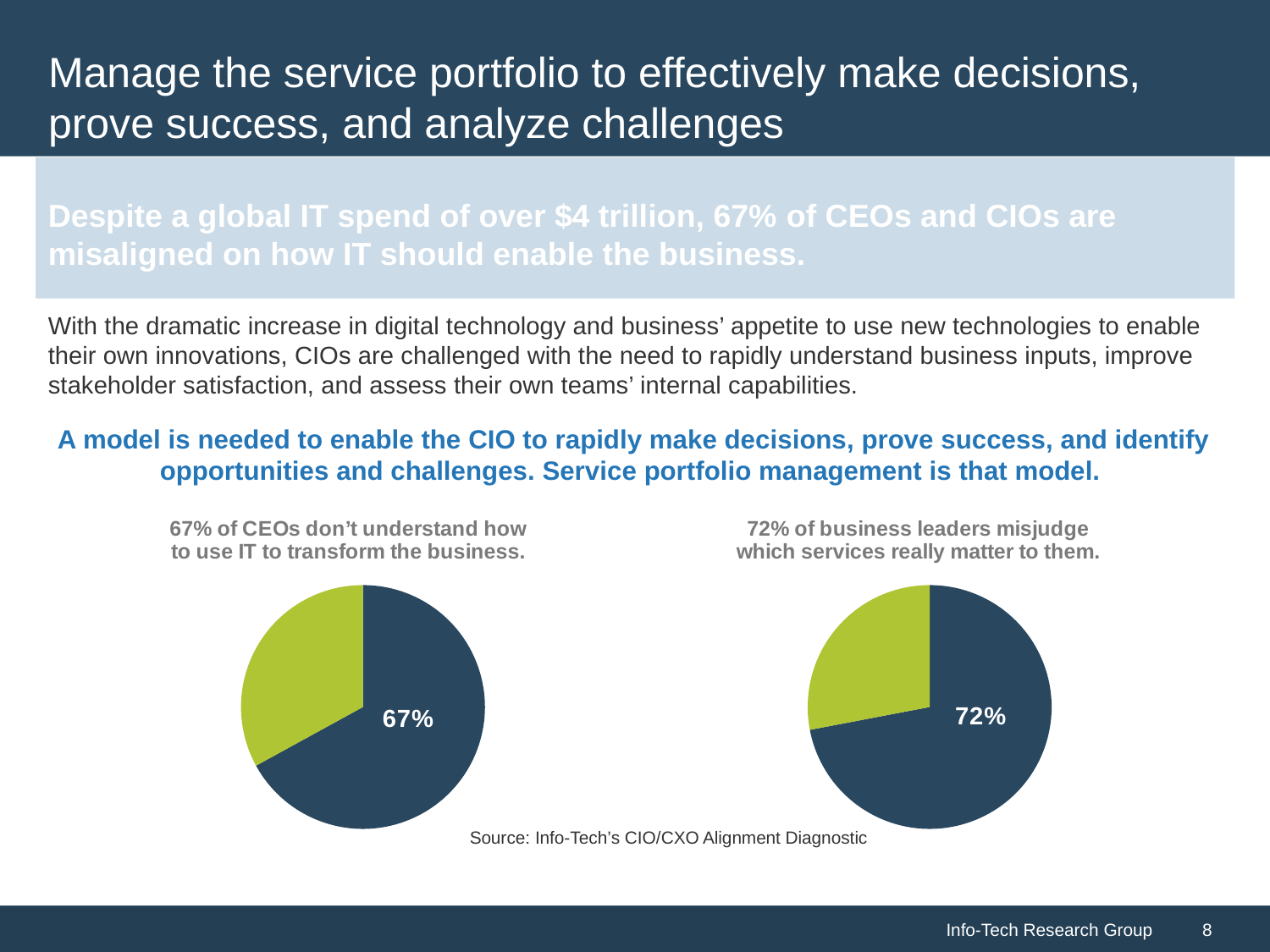

# Manage the service portfolio to effectively make decisions, prove success, and analyze challenges

Despite a global IT spend of over $4 trillion, 67% of CEOs and CIOs are misaligned on how IT should enable the business.

With the dramatic increase in digital technology and business’ appetite to use new technologies to enable their own innovations, CIOs are challenged with the need to rapidly understand business inputs, improve stakeholder satisfaction, and assess their own teams’ internal capabilities.

A model is needed to enable the CIO to rapidly make decisions, prove success, and identify opportunities and challenges. Service portfolio management is that model.

### Chart: 67% of CEOs don’t understand how to use IT to transform the business.

| Category | % |
|---|---|
| Don't understand how to IT | 0.67 |
| Understand how to use IT | 0.33 |

### Chart: 72% of business leaders misjudge which services really matter to them.

| Category | % |
|---|---|
| Misjudge | 0.72 |
| Judge correctly | 0.28 |
Source: Info-Tech’s CIO/CXO Alignment Diagnostic